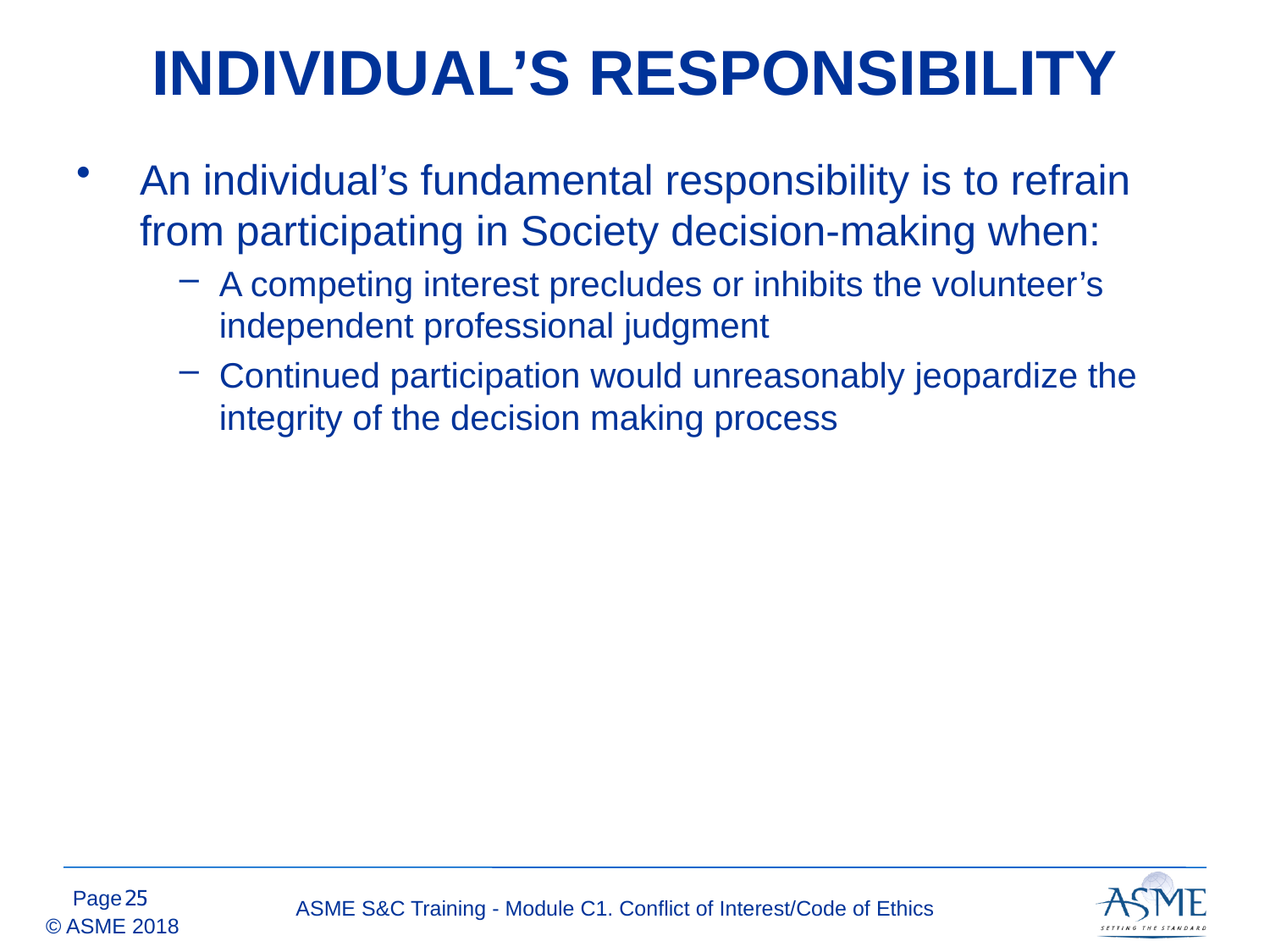

# INDIVIDUAL’S RESPONSIBILITY
An individual’s fundamental responsibility is to refrain from participating in Society decision-making when:
A competing interest precludes or inhibits the volunteer’s independent professional judgment
Continued participation would unreasonably jeopardize the integrity of the decision making process
25
ASME S&C Training - Module C1. Conflict of Interest/Code of Ethics